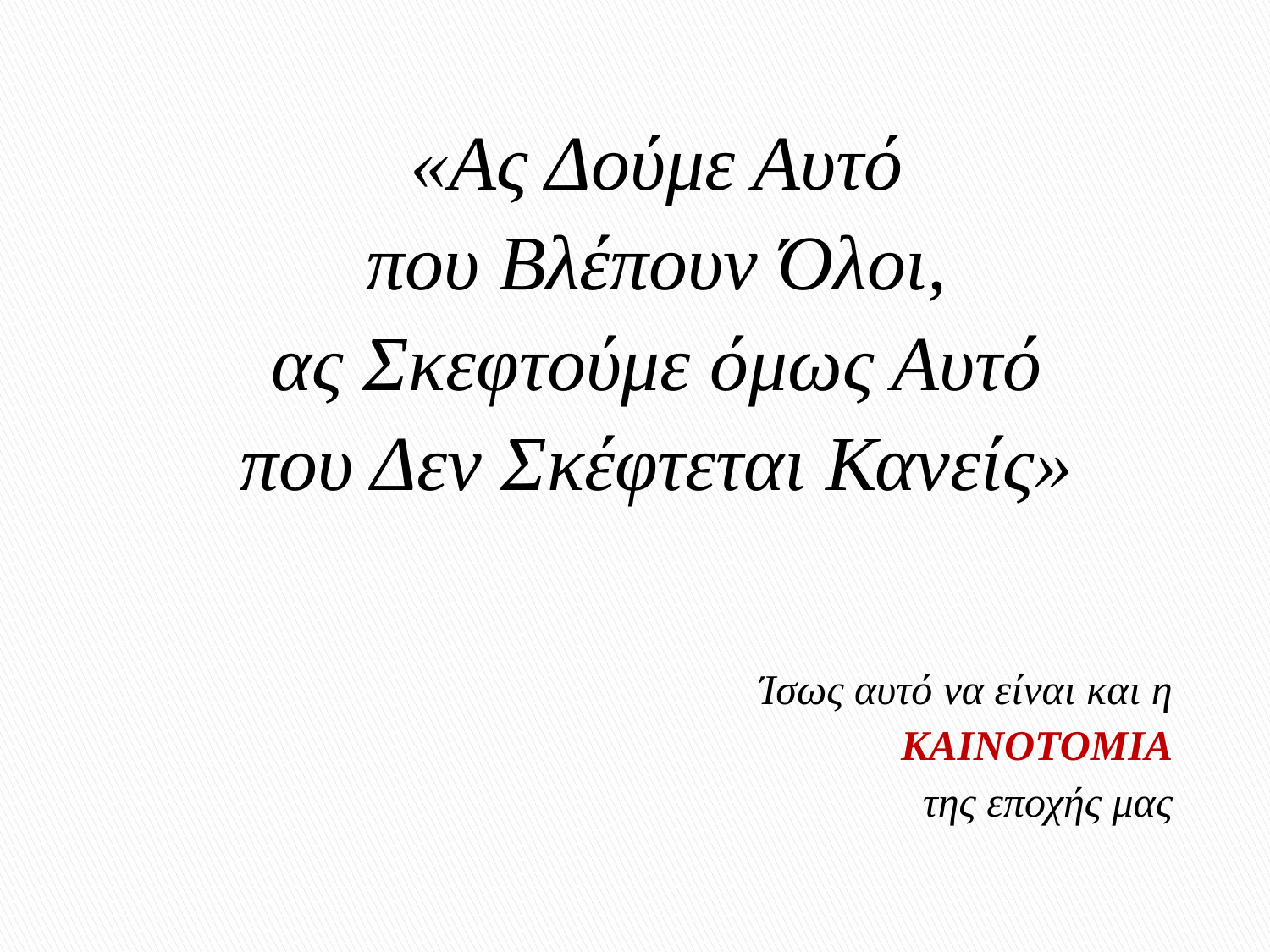

«Ας Δούμε Αυτό
που Βλέπουν Όλοι,
ας Σκεφτούμε όμως Αυτό
που Δεν Σκέφτεται Κανείς»
Ίσως αυτό να είναι και η
ΚΑΙΝΟΤΟΜΙΑ
 της εποχής μας